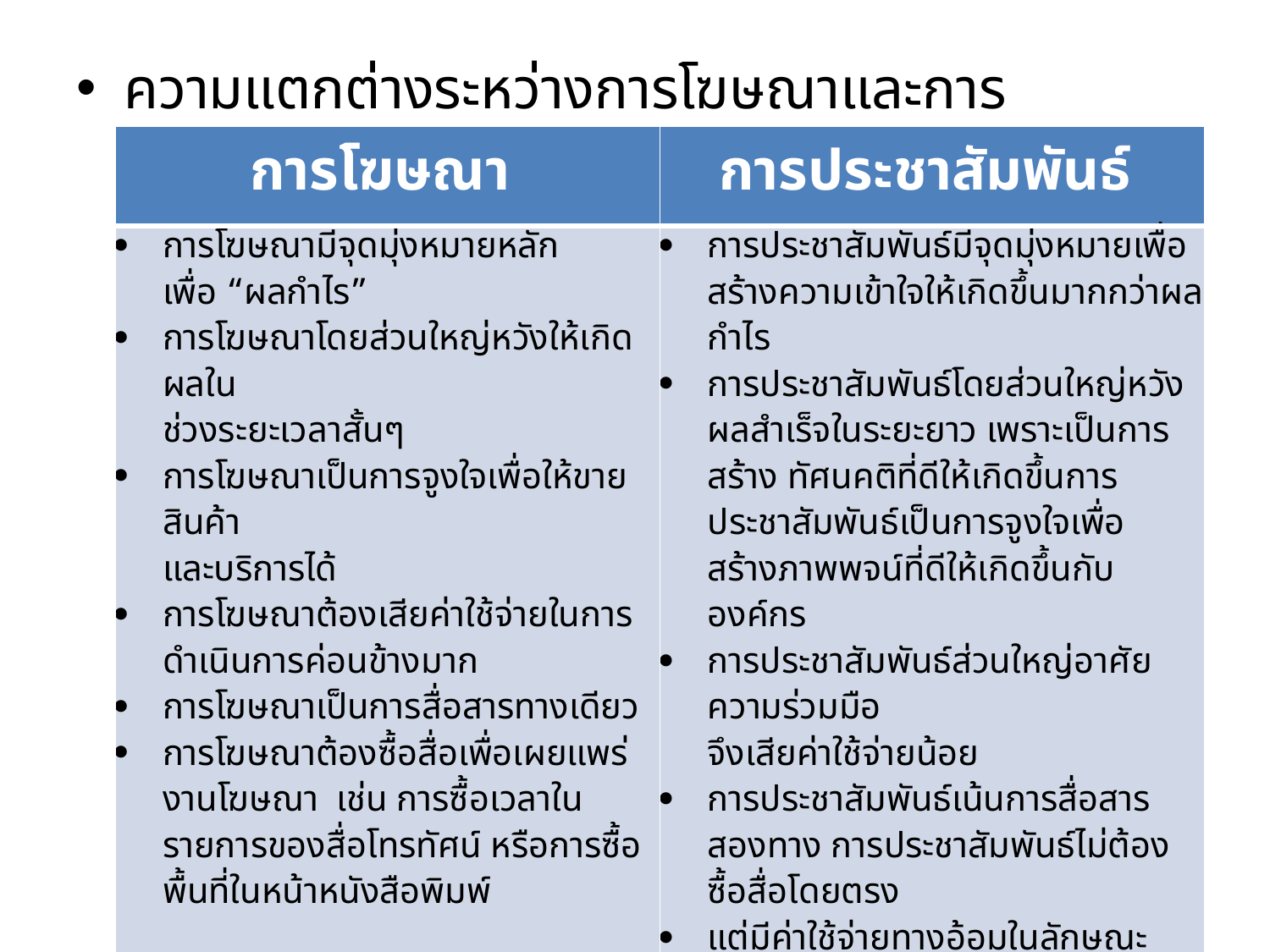

ความแตกต่างระหว่างการโฆษณาและการประชาสัมพันธ์
| การโฆษณา | การประชาสัมพันธ์ |
| --- | --- |
| การโฆษณามีจุดมุ่งหมายหลักเพื่อ “ผลกำไร” การโฆษณาโดยส่วนใหญ่หวังให้เกิดผลใน ช่วงระยะเวลาสั้นๆ การโฆษณาเป็นการจูงใจเพื่อให้ขายสินค้า และบริการได้ การโฆษณาต้องเสียค่าใช้จ่ายในการ ดำเนินการค่อนข้างมาก การโฆษณาเป็นการสื่อสารทางเดียว การโฆษณาต้องซื้อสื่อเพื่อเผยแพร่งานโฆษณา  เช่น การซื้อเวลาในรายการของสื่อโทรทัศน์ หรือการซื้อพื้นที่ในหน้าหนังสือพิมพ์ | การประชาสัมพันธ์มีจุดมุ่งหมายเพื่อสร้างความเข้าใจให้เกิดขึ้นมากกว่าผลกำไร การประชาสัมพันธ์โดยส่วนใหญ่หวังผลสำเร็จในระยะยาว เพราะเป็นการสร้าง ทัศนคติที่ดีให้เกิดขึ้นการประชาสัมพันธ์เป็นการจูงใจเพื่อ สร้างภาพพจน์ที่ดีให้เกิดขึ้นกับองค์กร การประชาสัมพันธ์ส่วนใหญ่อาศัยความร่วมมือ จึงเสียค่าใช้จ่ายน้อย การประชาสัมพันธ์เน้นการสื่อสารสองทาง การประชาสัมพันธ์ไม่ต้องซื้อสื่อโดยตรง แต่มีค่าใช้จ่ายทางอ้อมในลักษณะของการเป็น ผู้สนับสนุนรายการ เช่น เสื้อผ้าพิธีกรการสนับสนุนสถานที่ดำเนินการ |